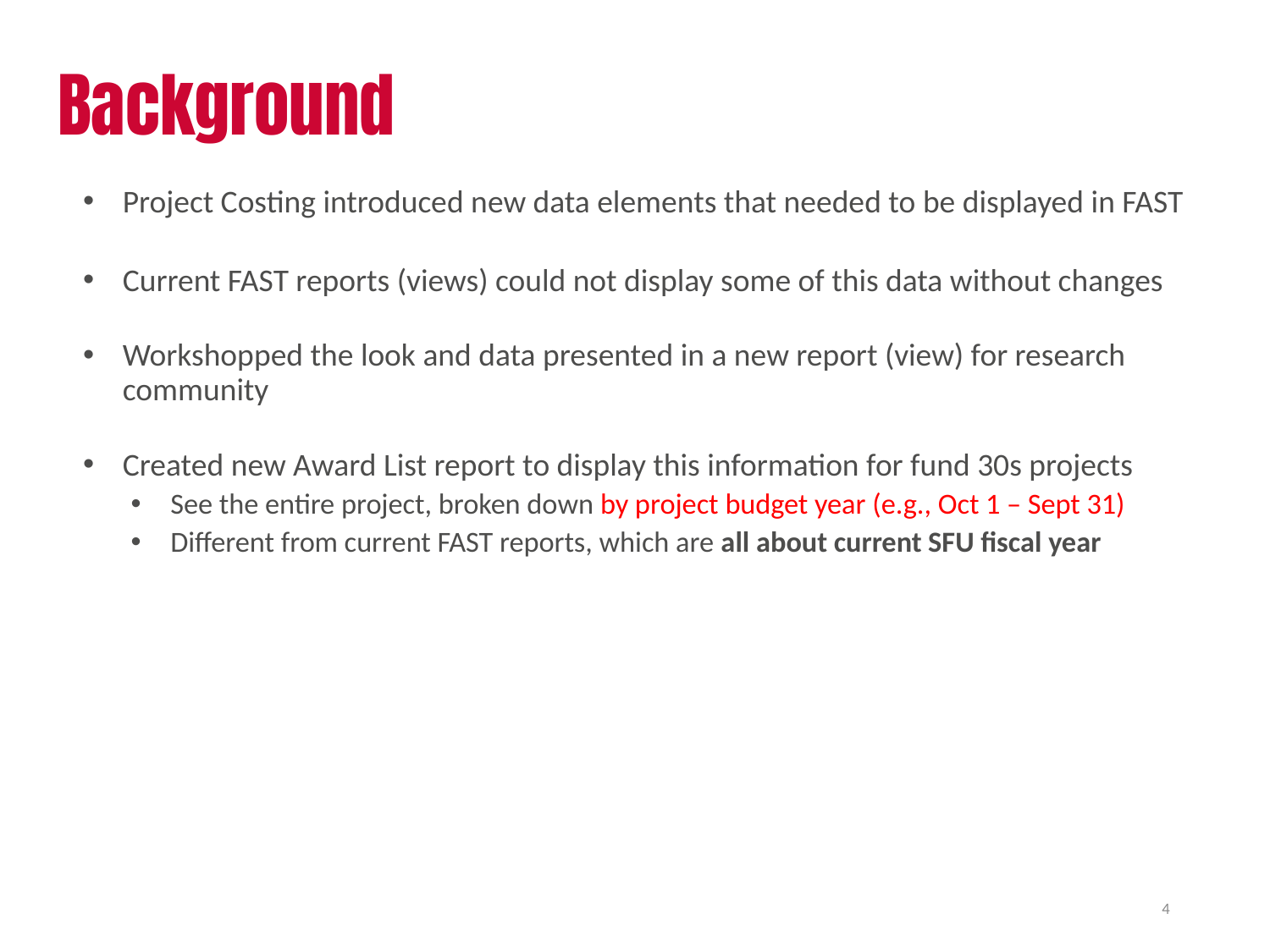

# Background
Project Costing introduced new data elements that needed to be displayed in FAST
Current FAST reports (views) could not display some of this data without changes
Workshopped the look and data presented in a new report (view) for research community
Created new Award List report to display this information for fund 30s projects
See the entire project, broken down by project budget year (e.g., Oct 1 – Sept 31)
Different from current FAST reports, which are all about current SFU fiscal year

4